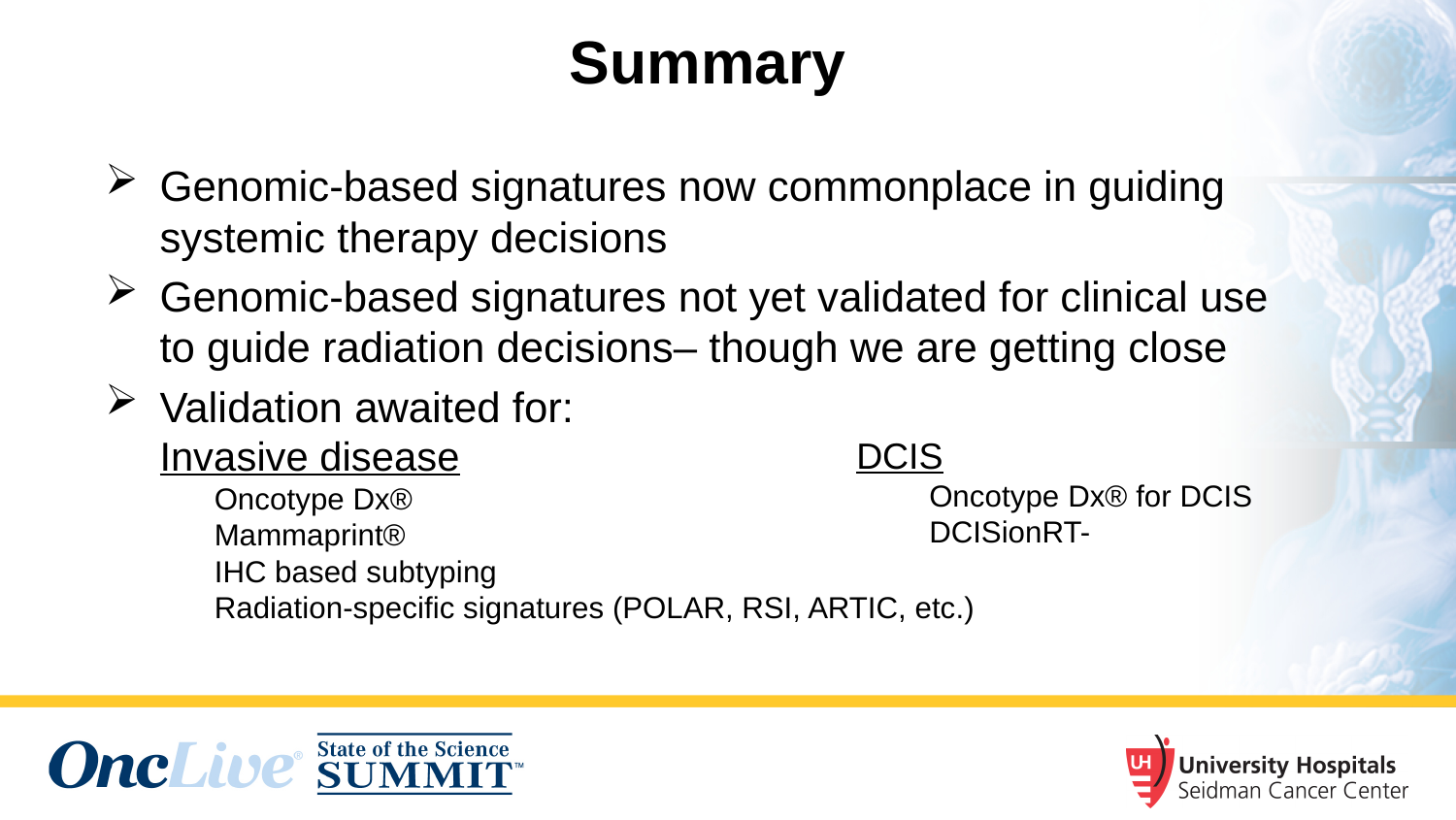

Summary
Genomic-based signatures now commonplace in guiding systemic therapy decisions
Genomic-based signatures not yet validated for clinical use to guide radiation decisions– though we are getting close
Validation awaited for:
Invasive disease
Oncotype Dx®
Mammaprint®
IHC based subtyping
Radiation-specific signatures (POLAR, RSI, ARTIC, etc.)
DCIS
Oncotype Dx® for DCIS
DCISionRT-